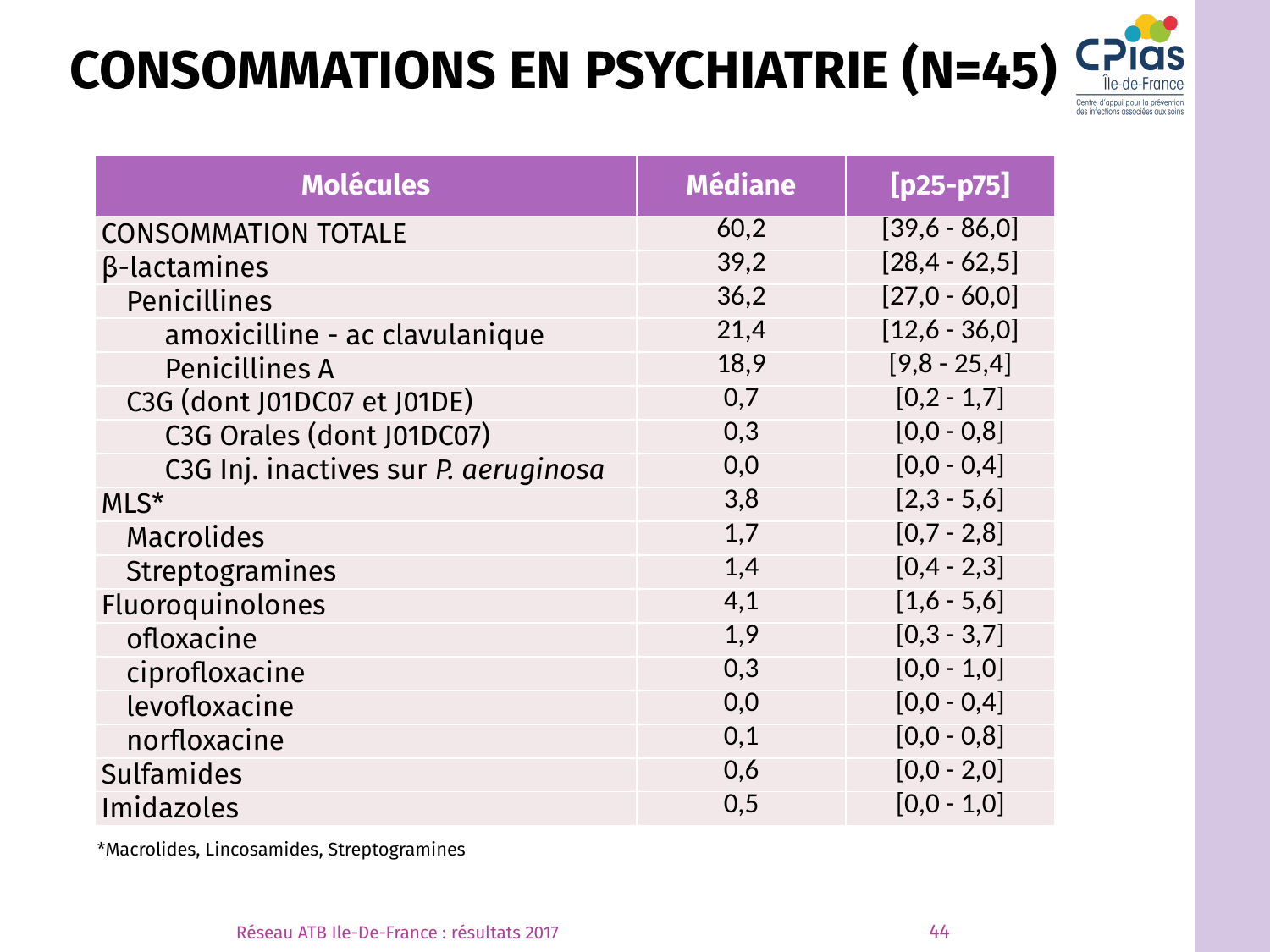

# Consommations en psychiatrie (n=45)
| Molécules | Médiane | [p25-p75] |
| --- | --- | --- |
| CONSOMMATION TOTALE | 60,2 | [39,6 - 86,0] |
| β-lactamines | 39,2 | [28,4 - 62,5] |
| Penicillines | 36,2 | [27,0 - 60,0] |
| amoxicilline - ac clavulanique | 21,4 | [12,6 - 36,0] |
| Penicillines A | 18,9 | [9,8 - 25,4] |
| C3G (dont J01DC07 et J01DE) | 0,7 | [0,2 - 1,7] |
| C3G Orales (dont J01DC07) | 0,3 | [0,0 - 0,8] |
| C3G Inj. inactives sur P. aeruginosa | 0,0 | [0,0 - 0,4] |
| MLS\* | 3,8 | [2,3 - 5,6] |
| Macrolides | 1,7 | [0,7 - 2,8] |
| Streptogramines | 1,4 | [0,4 - 2,3] |
| Fluoroquinolones | 4,1 | [1,6 - 5,6] |
| ofloxacine | 1,9 | [0,3 - 3,7] |
| ciprofloxacine | 0,3 | [0,0 - 1,0] |
| levofloxacine | 0,0 | [0,0 - 0,4] |
| norfloxacine | 0,1 | [0,0 - 0,8] |
| Sulfamides | 0,6 | [0,0 - 2,0] |
| Imidazoles | 0,5 | [0,0 - 1,0] |
*Macrolides, Lincosamides, Streptogramines
44
Réseau ATB Ile-De-France : résultats 2017